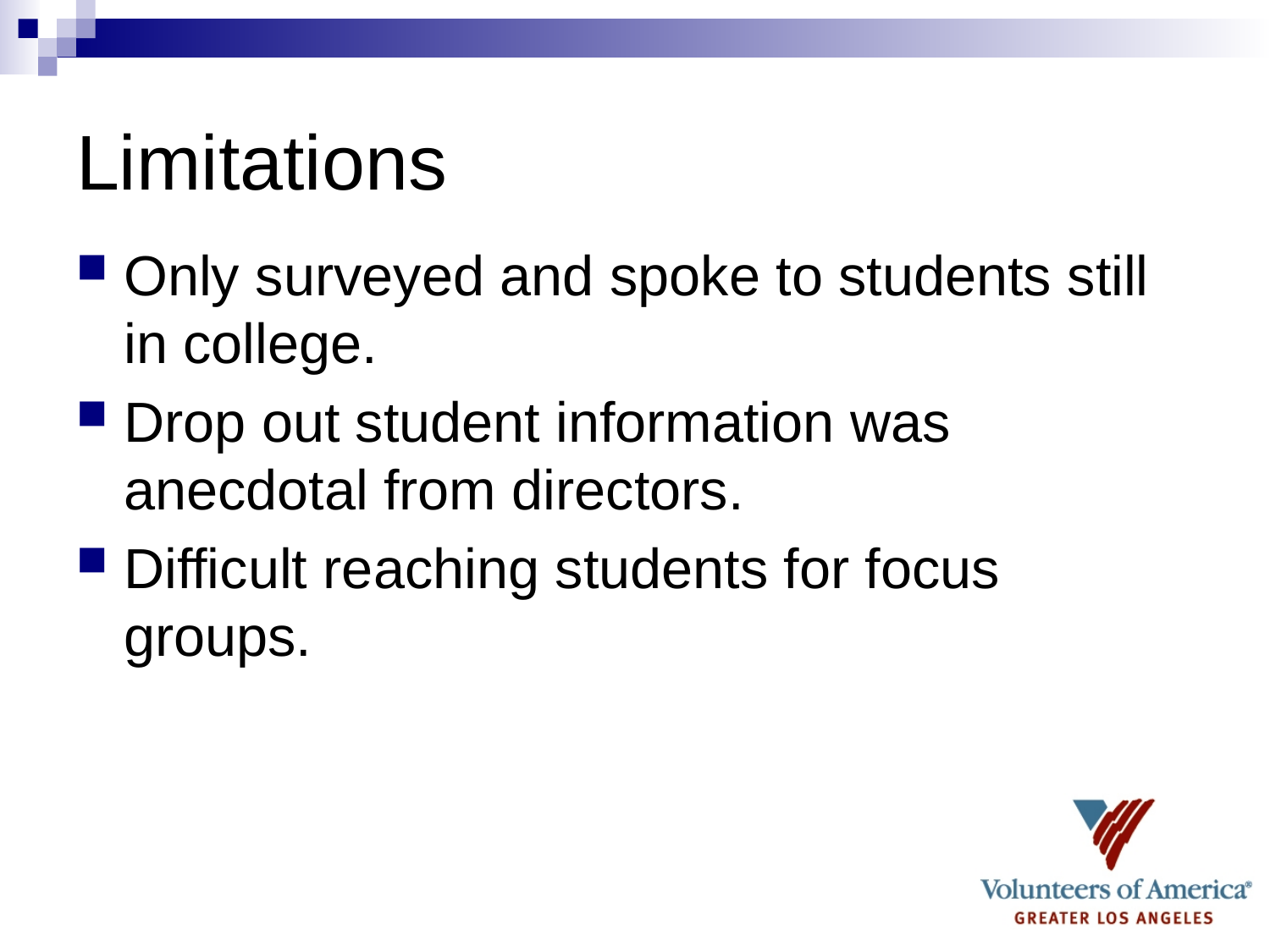

# Limitations
Only surveyed and spoke to students still in college.
Drop out student information was anecdotal from directors.
Difficult reaching students for focus groups.